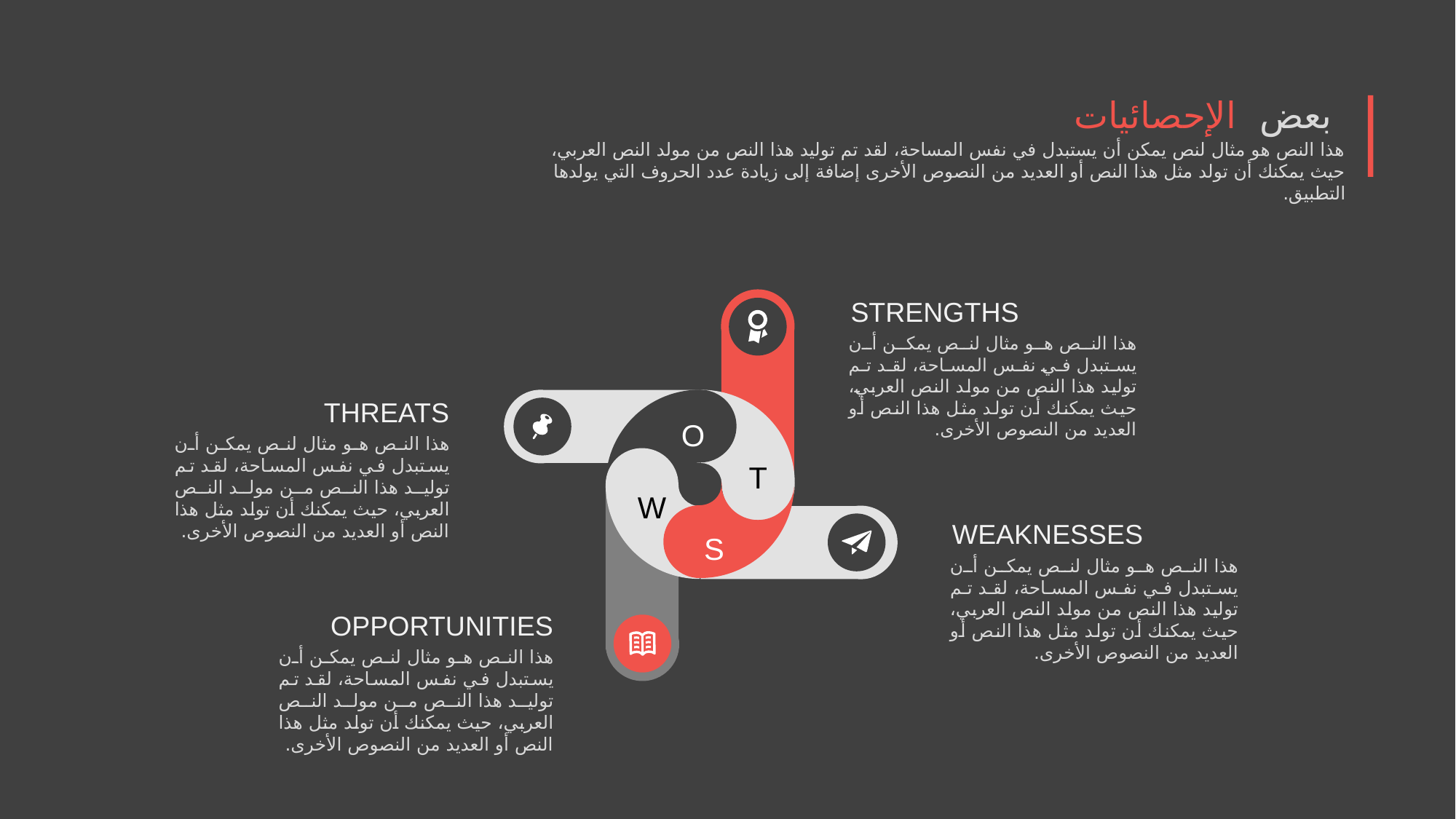

بعض  الإحصائيات

هذا النص هو مثال لنص يمكن أن يستبدل في نفس المساحة، لقد تم توليد هذا النص من مولد النص العربي، حيث يمكنك أن تولد مثل هذا النص أو العديد من النصوص الأخرى إضافة إلى زيادة عدد الحروف التي يولدها التطبيق.

STRENGTHS

هذا النص هو مثال لنص يمكن أن يستبدل في نفس المساحة، لقد تم توليد هذا النص من مولد النص العربي، حيث يمكنك أن تولد مثل هذا النص أو العديد من النصوص الأخرى.

THREATS

O

هذا النص هو مثال لنص يمكن أن يستبدل في نفس المساحة، لقد تم توليد هذا النص من مولد النص العربي، حيث يمكنك أن تولد مثل هذا النص أو العديد من النصوص الأخرى.

T
W

WEAKNESSES

S

هذا النص هو مثال لنص يمكن أن يستبدل في نفس المساحة، لقد تم توليد هذا النص من مولد النص العربي، حيث يمكنك أن تولد مثل هذا النص أو العديد من النصوص الأخرى.
OPPORTUNITIES

هذا النص هو مثال لنص يمكن أن يستبدل في نفس المساحة، لقد تم توليد هذا النص من مولد النص العربي، حيث يمكنك أن تولد مثل هذا النص أو العديد من النصوص الأخرى.